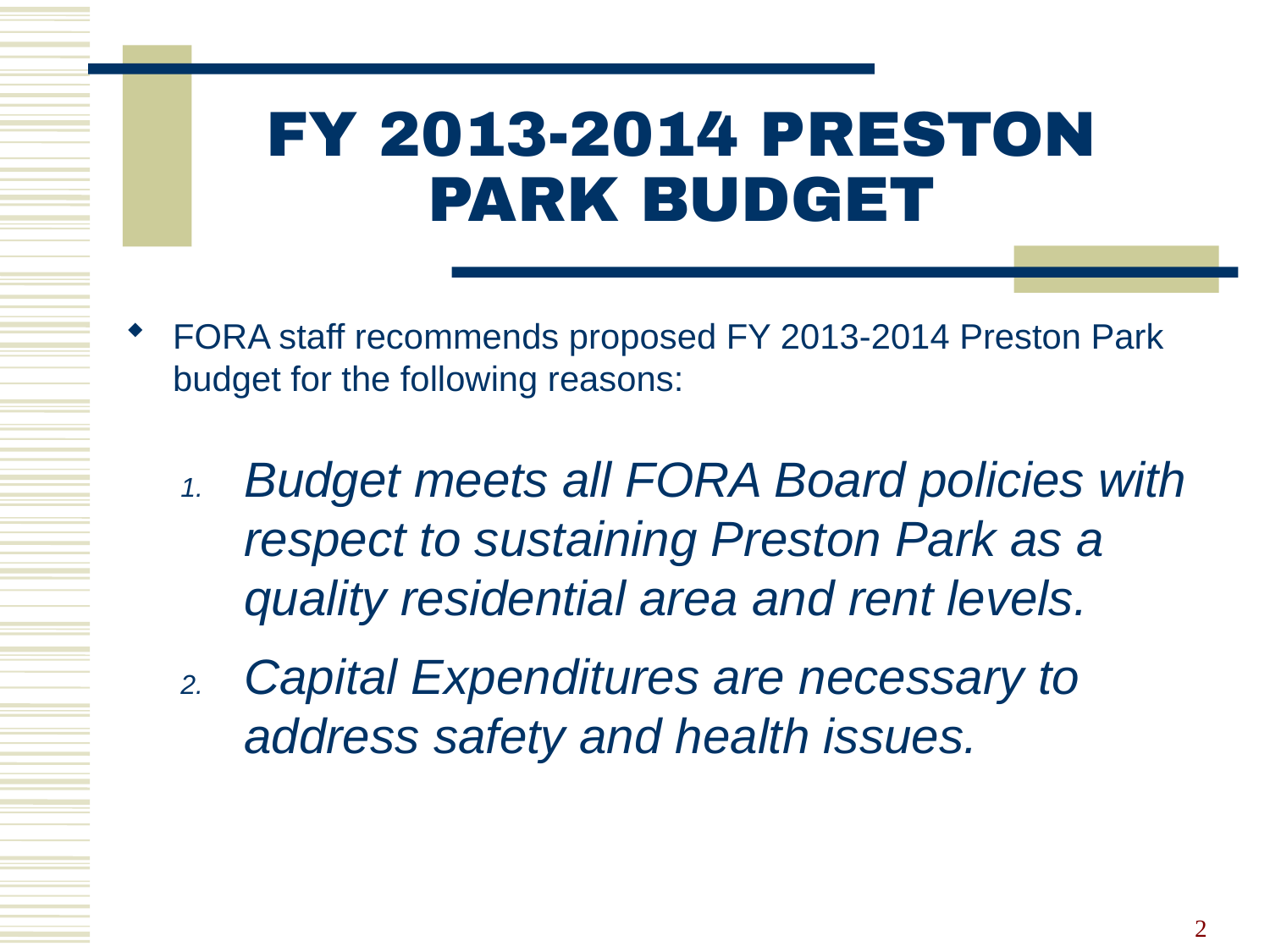

# FY 2013-2014 PRESTON PARK BUDGET
FORA staff recommends proposed FY 2013-2014 Preston Park budget for the following reasons:

Budget meets all FORA Board policies with respect to sustaining Preston Park as a quality residential area and rent levels.
Capital Expenditures are necessary to address safety and health issues.

2